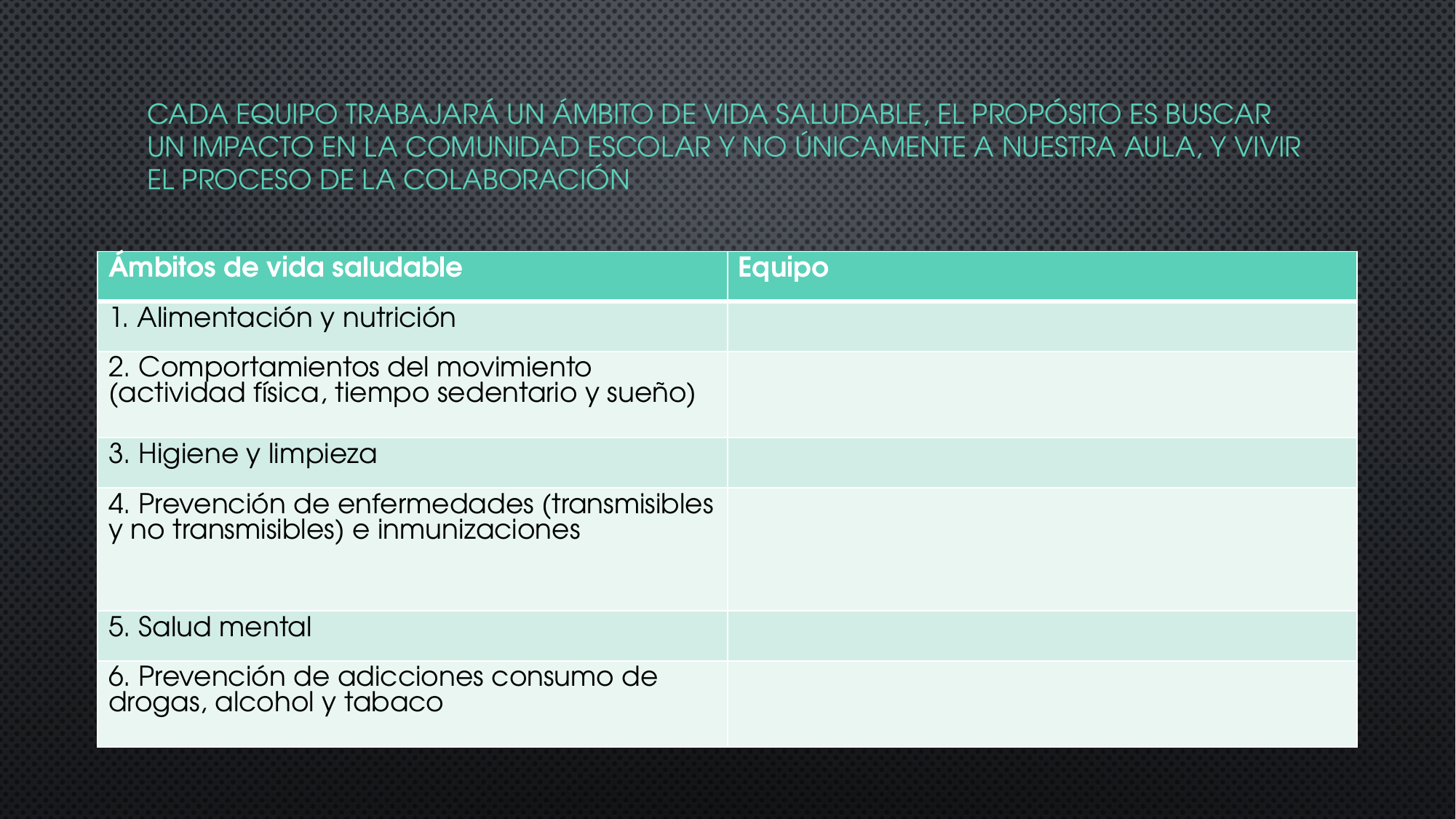

# Cada equipo trabajará un ámbito de vida saludable, el propósito es buscar un impacto en la comunidad escolar y no únicamente a nuestra aula, y vivir el proceso de la colaboración
| Ámbitos de vida saludable | Equipo |
| --- | --- |
| 1. Alimentación y nutrición |  |
| 2. Comportamientos del movimiento (actividad física, tiempo sedentario y sueño) |  |
| 3. Higiene y limpieza |  |
| 4. Prevención de enfermedades (transmisibles y no transmisibles) e inmunizaciones |  |
| 5. Salud mental |  |
| 6. Prevención de adicciones consumo de drogas, alcohol y tabaco |  |